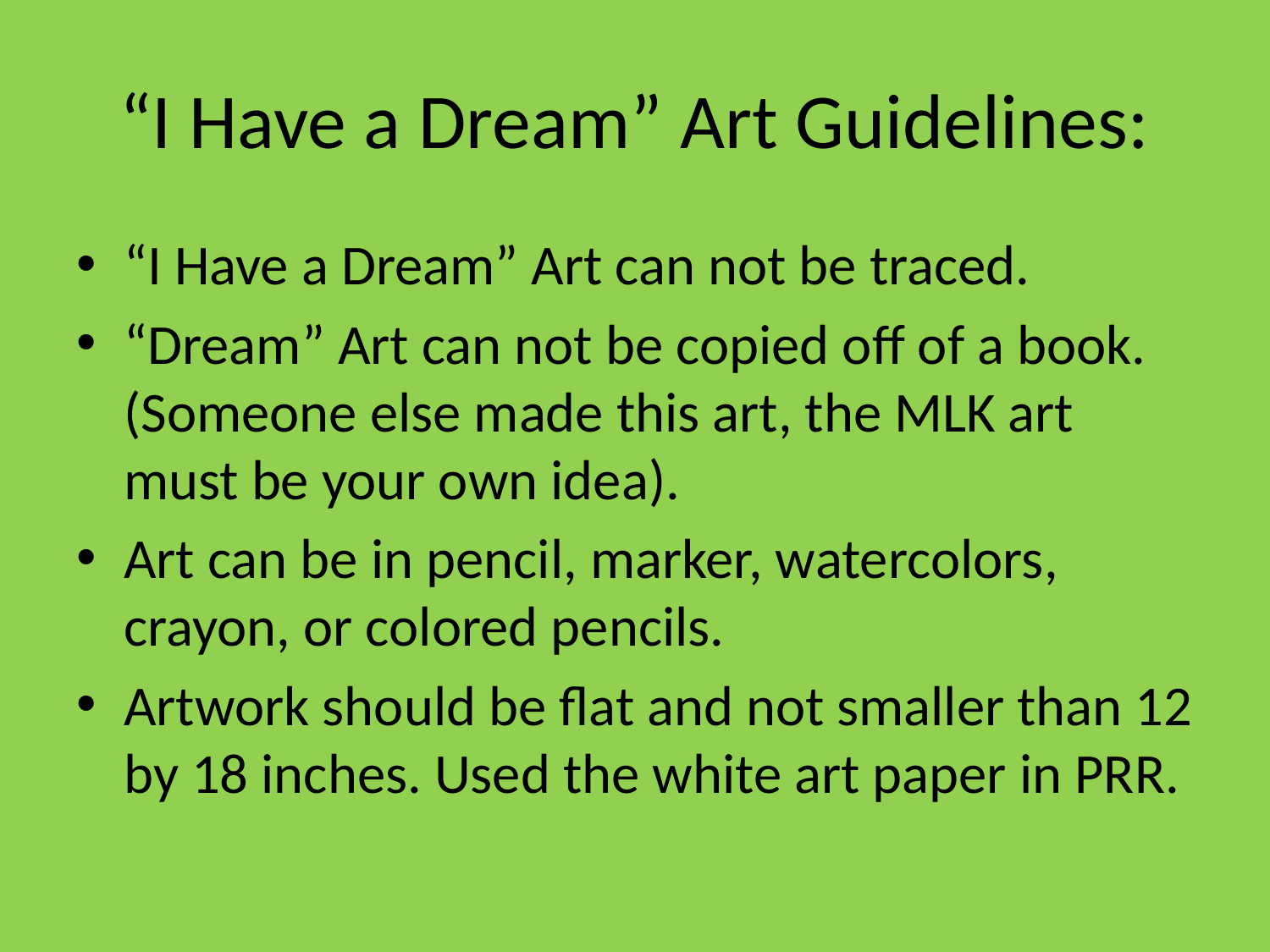

# “I Have a Dream” Art Guidelines:
“I Have a Dream” Art can not be traced.
“Dream” Art can not be copied off of a book. (Someone else made this art, the MLK art must be your own idea).
Art can be in pencil, marker, watercolors, crayon, or colored pencils.
Artwork should be flat and not smaller than 12 by 18 inches. Used the white art paper in PRR.